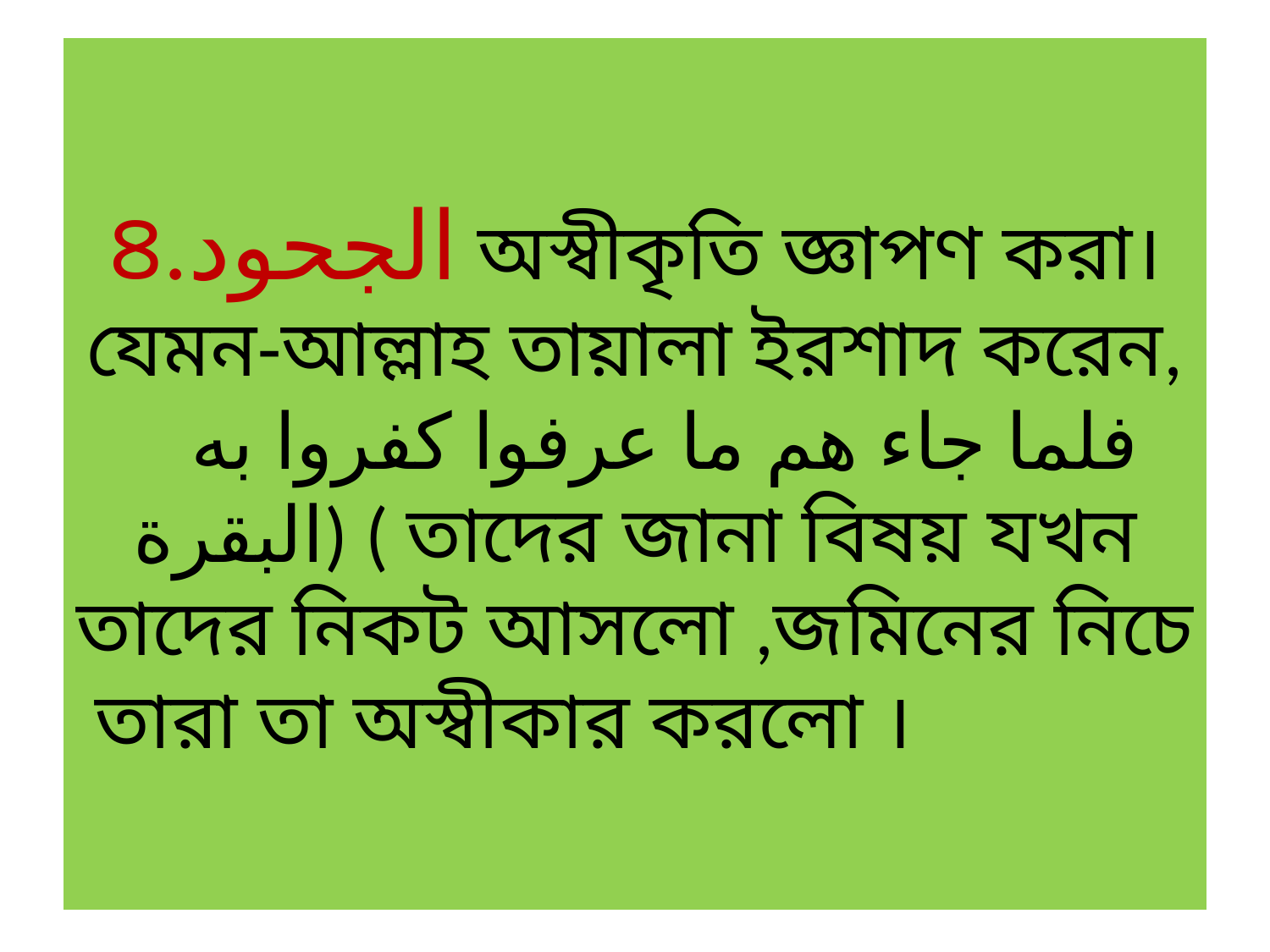

# ৪.الجحود অস্বীকৃতি জ্ঞাপণ করা।যেমন-আল্লাহ তায়ালা ইরশাদ করেন, فلما جاء هم ما عرفوا كفروا به    البقرة) ( তাদের জানা বিষয় যখন তাদের নিকট আসলো ,জমিনের নিচে তারা তা অস্বীকার করলো ।